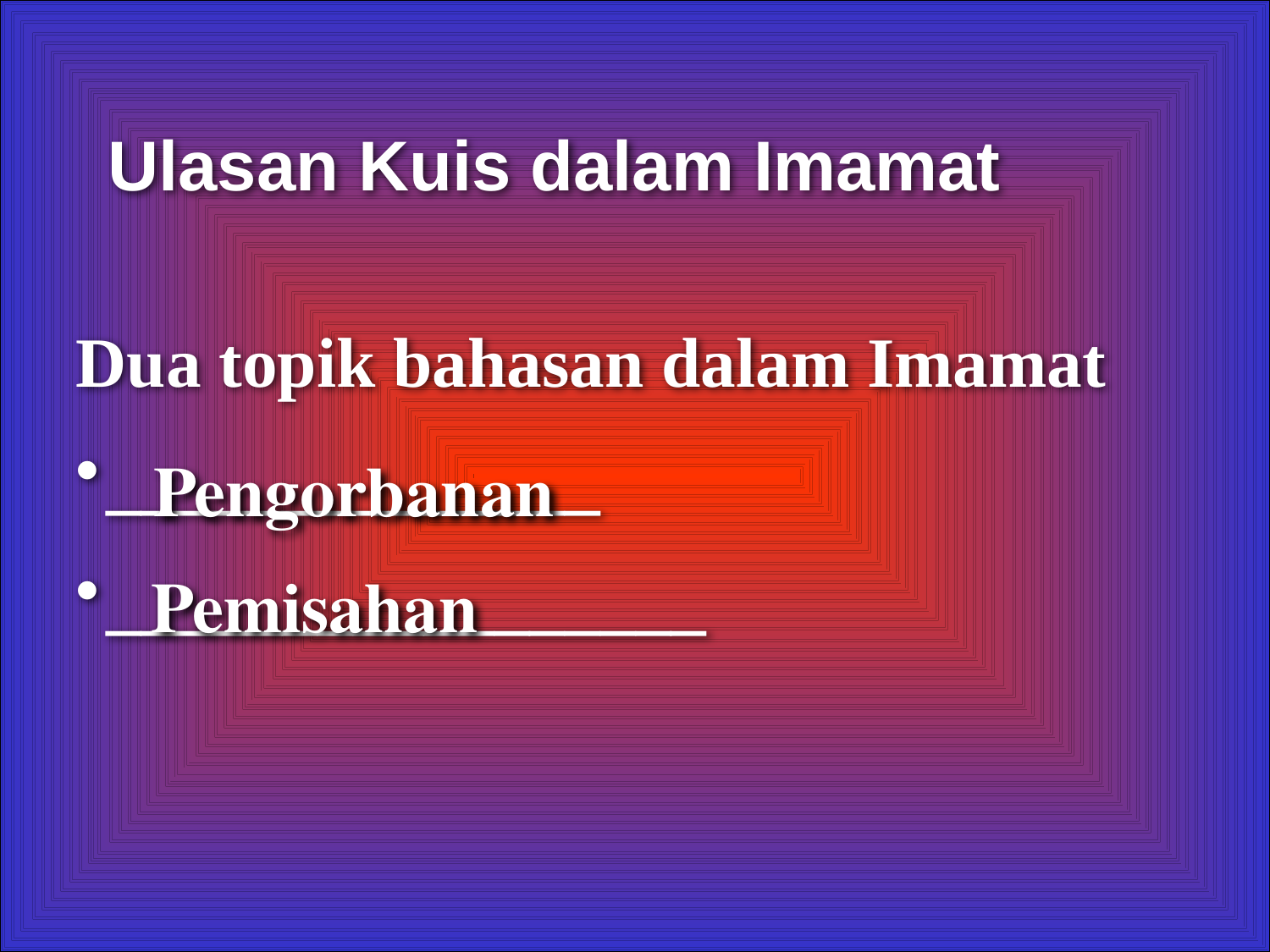

Ulasan Kuis dalam Imamat

Dua topik bahasan dalam Imamat
______________
_________________

Pengorbanan
Pemisahan